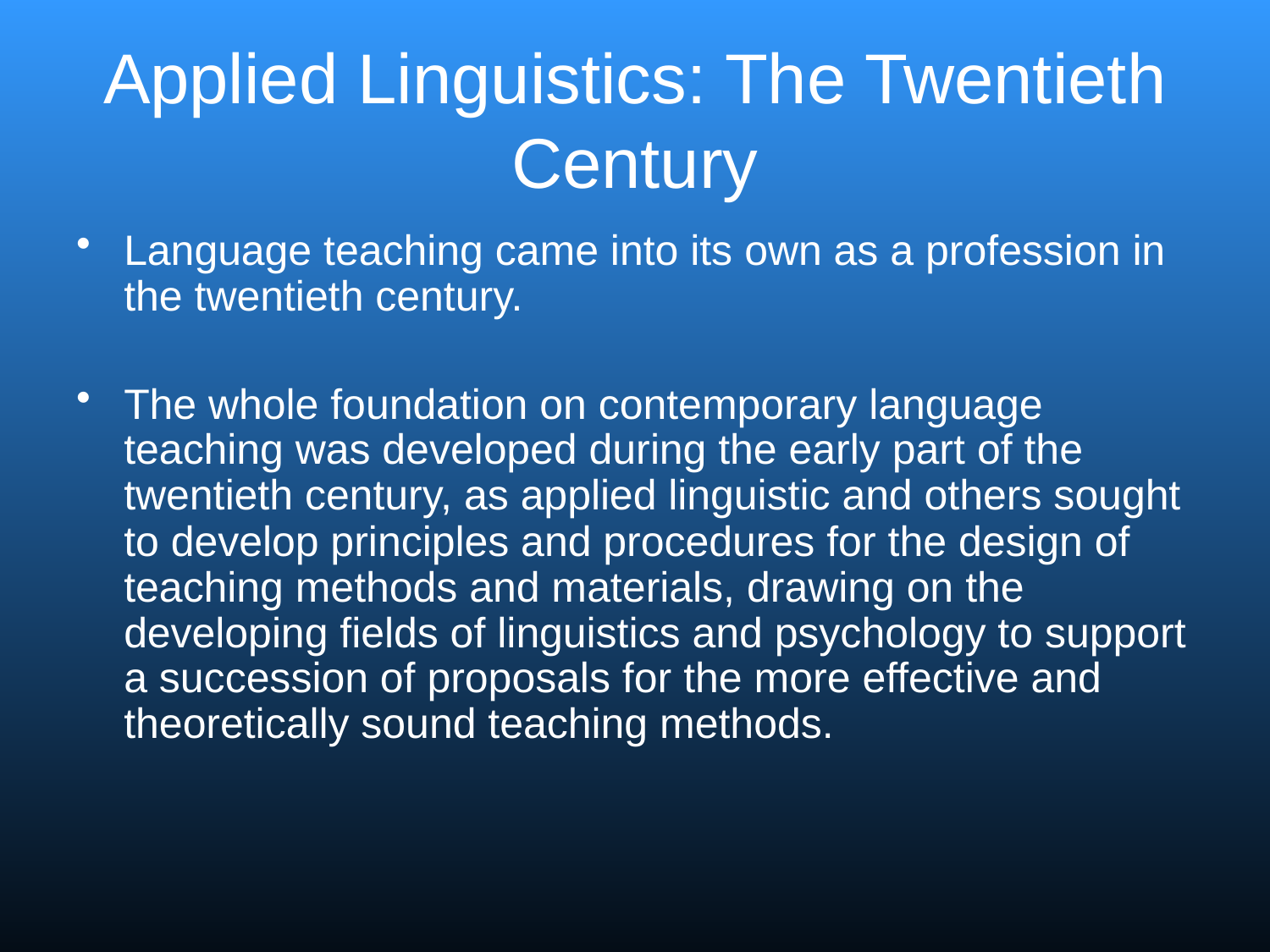

# Applied Linguistics: The Twentieth Century
Language teaching came into its own as a profession in the twentieth century.

The whole foundation on contemporary language teaching was developed during the early part of the twentieth century, as applied linguistic and others sought to develop principles and procedures for the design of teaching methods and materials, drawing on the developing fields of linguistics and psychology to support a succession of proposals for the more effective and theoretically sound teaching methods.